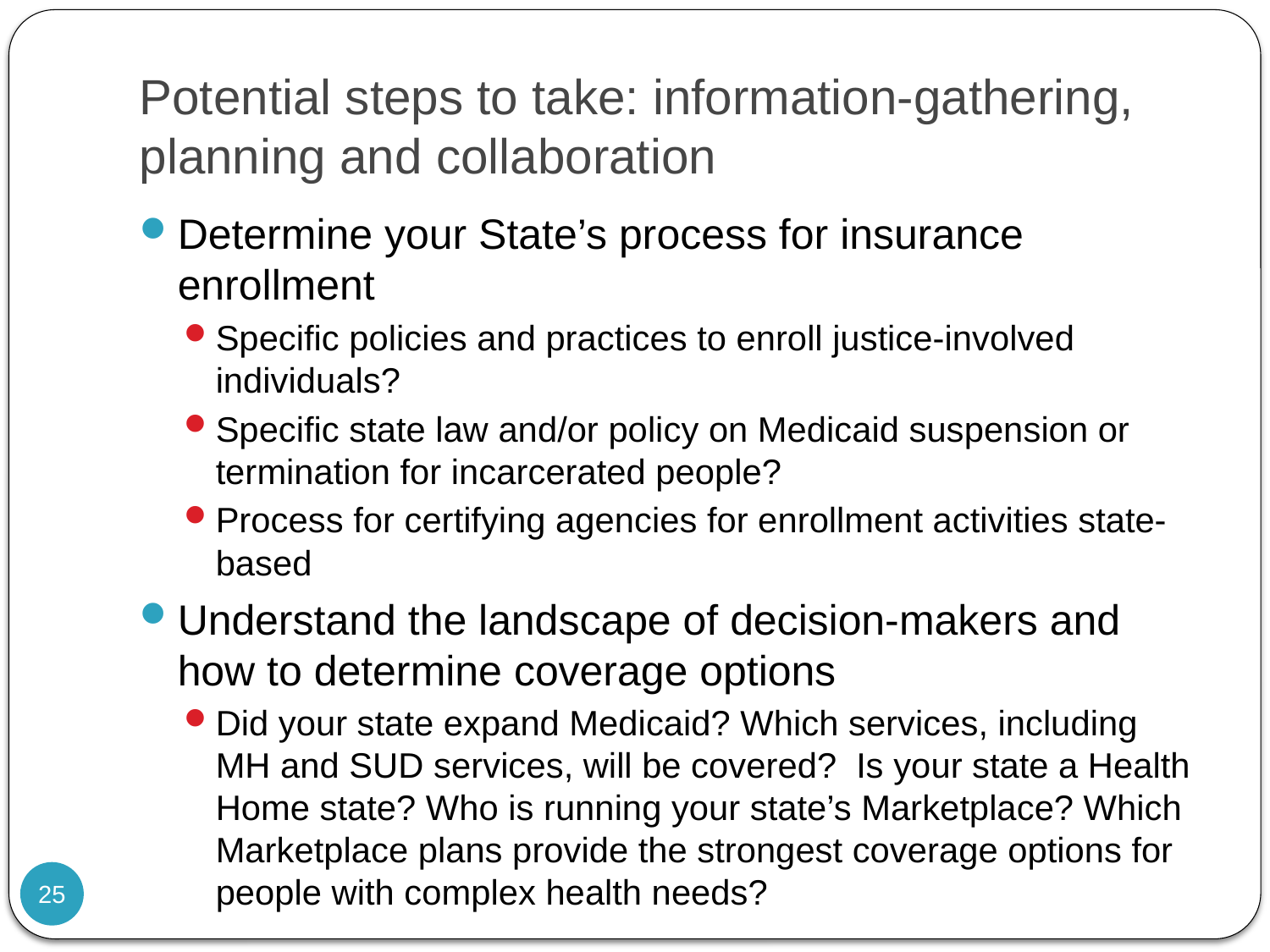

# Potential steps to take: information-gathering, planning and collaboration
Determine your State’s process for insurance enrollment
Specific policies and practices to enroll justice-involved individuals?
Specific state law and/or policy on Medicaid suspension or termination for incarcerated people?
Process for certifying agencies for enrollment activities state-based
Understand the landscape of decision-makers and how to determine coverage options
Did your state expand Medicaid? Which services, including MH and SUD services, will be covered?  Is your state a Health Home state? Who is running your state’s Marketplace? Which Marketplace plans provide the strongest coverage options for people with complex health needs?
25